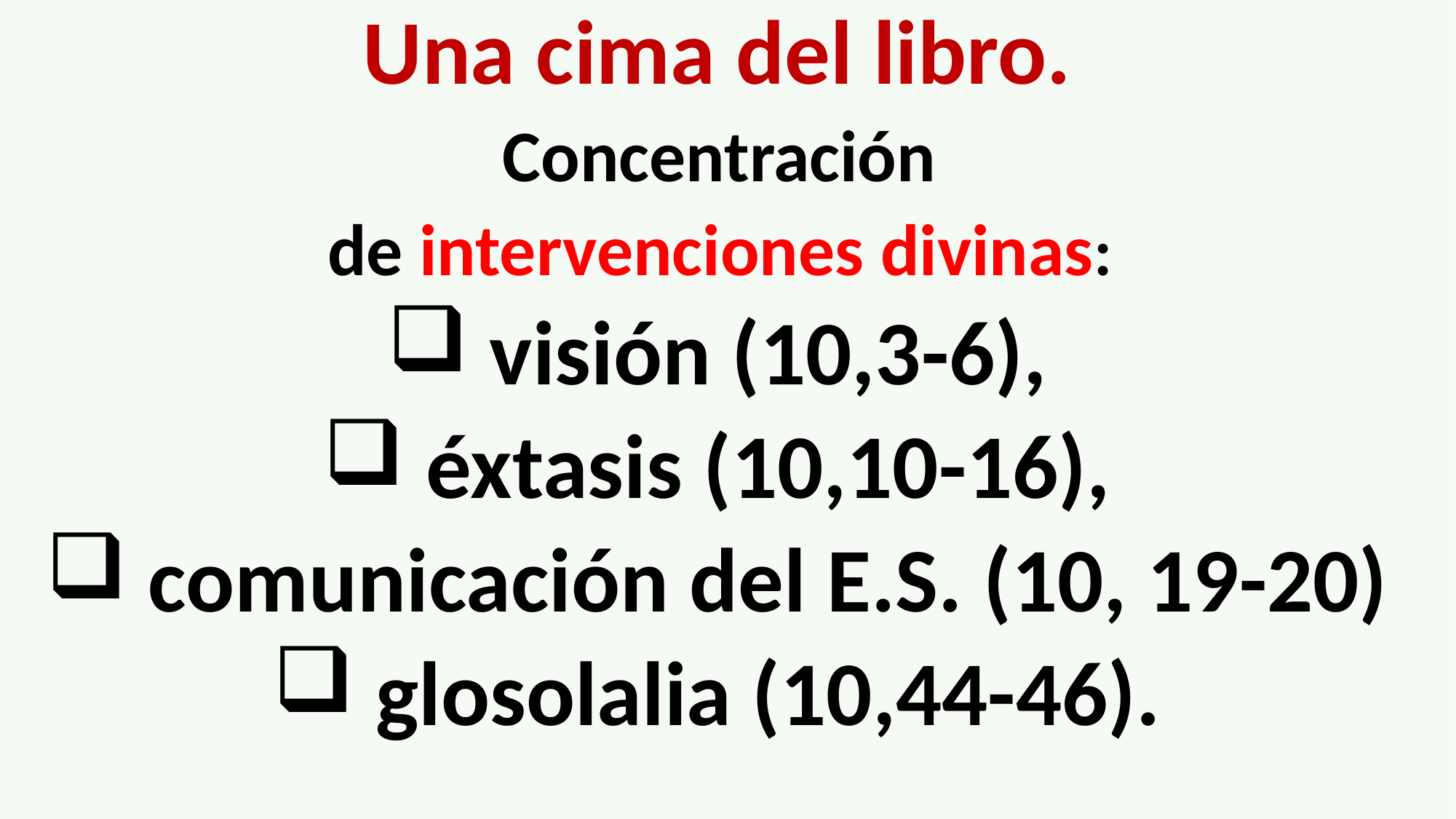

Una cima del libro.
Concentración
de intervenciones divinas:
 visión (10,3-6),
 éxtasis (10,10-16),
 comunicación del E.S. (10, 19-20)
 glosolalia (10,44-46).